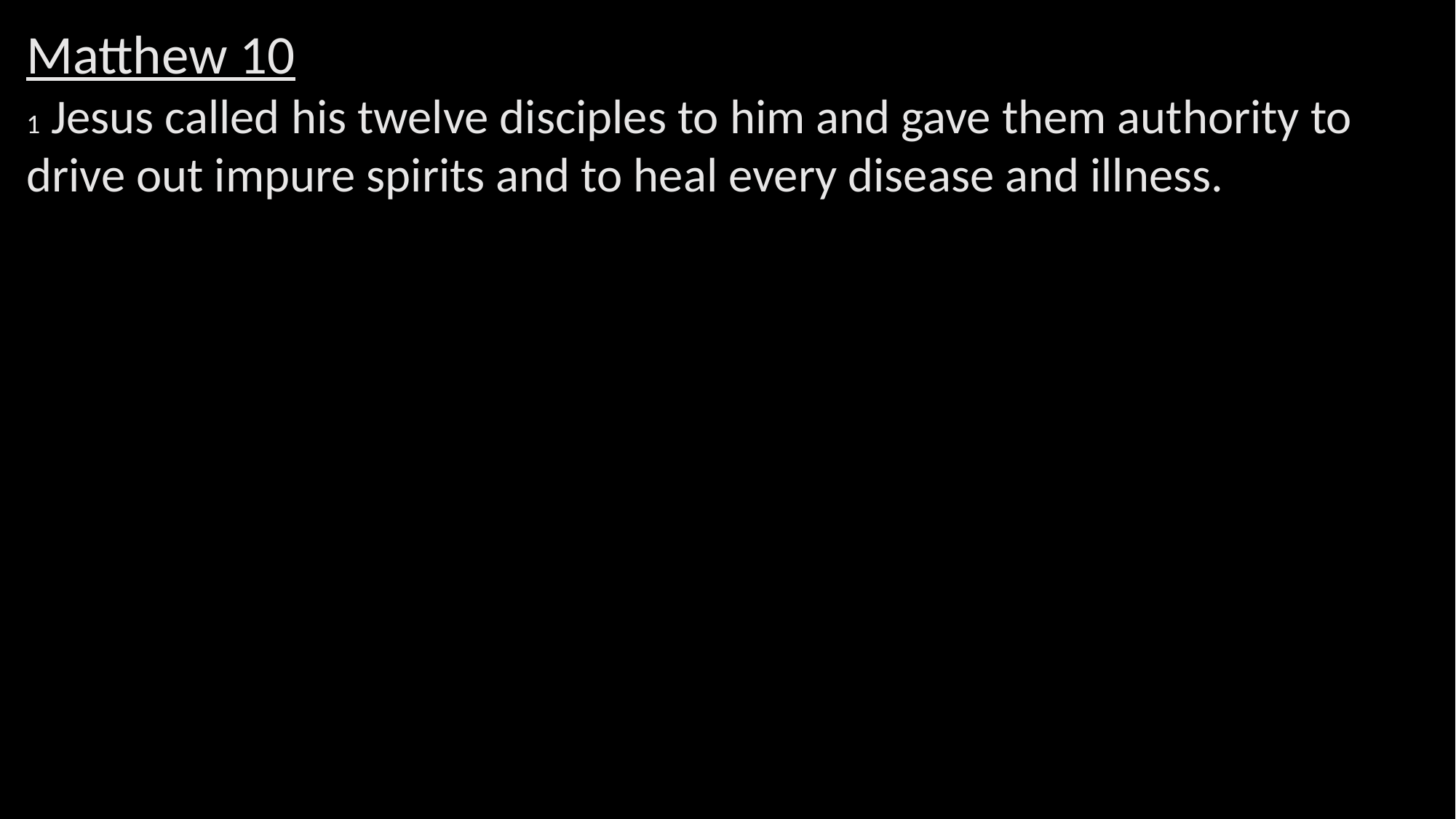

Matthew 10
1 Jesus called his twelve disciples to him and gave them authority to drive out impure spirits and to heal every disease and illness.